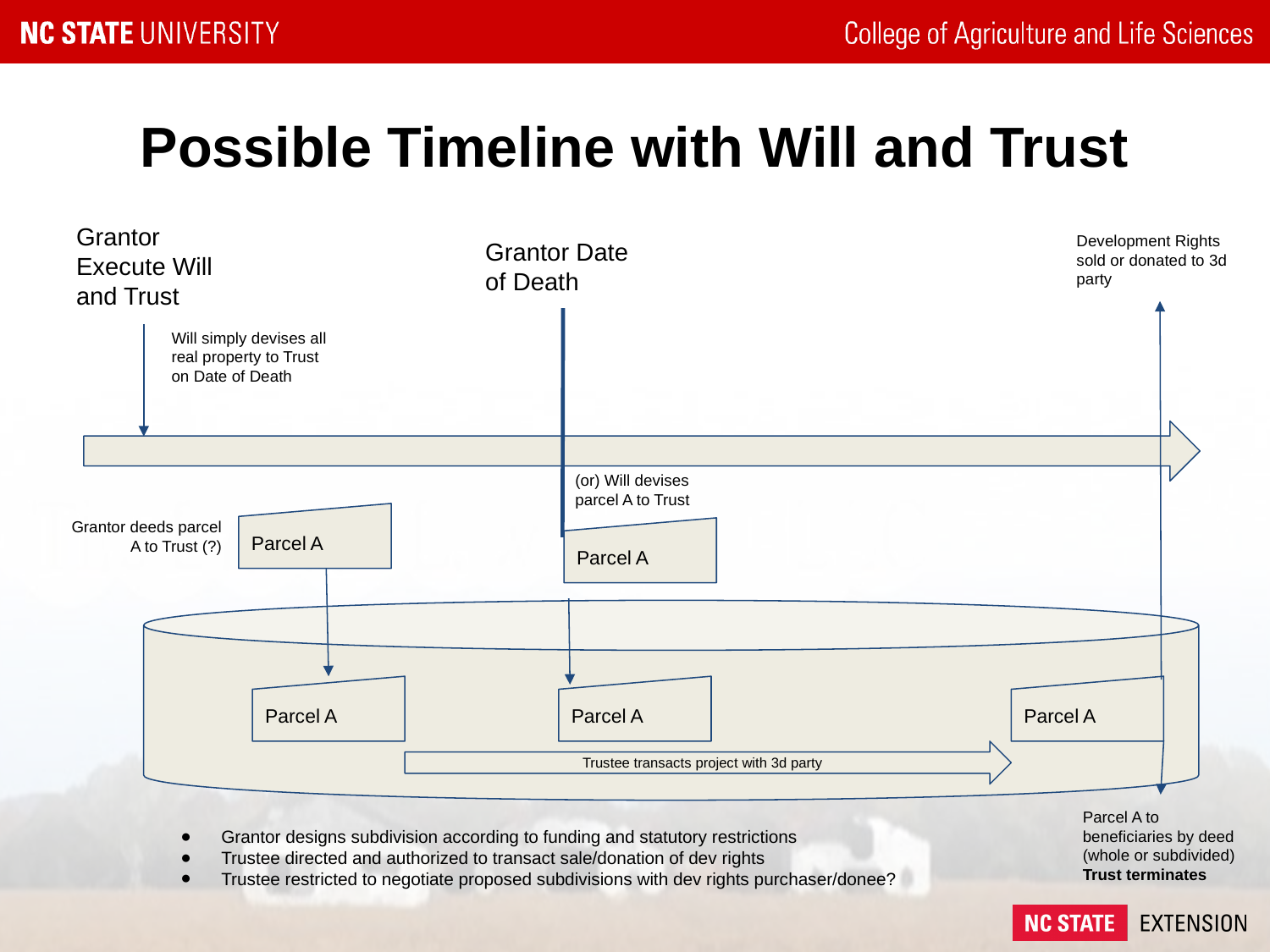

# Possible Timeline with Will and Trust

Grantor Execute Will and Trust
Development Rights sold or donated to 3d party
Grantor Date of Death
Will simply devises all real property to Trust on Date of Death

(or) Will devises parcel A to Trust
Parcel A
Grantor deeds parcel A to Trust (?)
Parcel A

Parcel A
Parcel A
Parcel A
Trustee transacts project with 3d party
Parcel A to beneficiaries by deed (whole or subdivided)
Trust terminates
Grantor designs subdivision according to funding and statutory restrictions
Trustee directed and authorized to transact sale/donation of dev rights
Trustee restricted to negotiate proposed subdivisions with dev rights purchaser/donee?